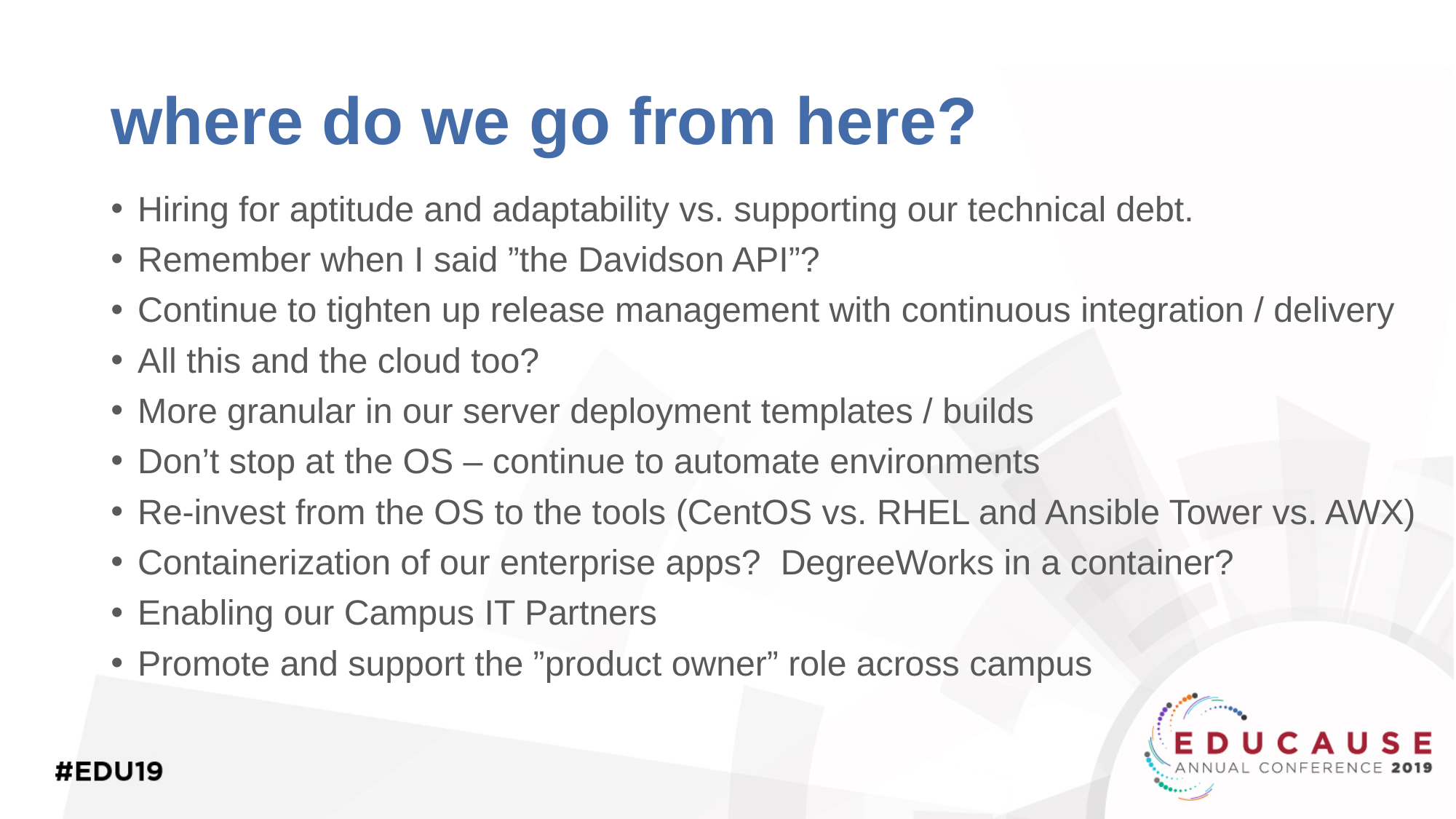

# where do we go from here?
Hiring for aptitude and adaptability vs. supporting our technical debt.
Remember when I said ”the Davidson API”?
Continue to tighten up release management with continuous integration / delivery
All this and the cloud too?
More granular in our server deployment templates / builds
Don’t stop at the OS – continue to automate environments
Re-invest from the OS to the tools (CentOS vs. RHEL and Ansible Tower vs. AWX)
Containerization of our enterprise apps?  DegreeWorks in a container?
Enabling our Campus IT Partners
Promote and support the ”product owner” role across campus